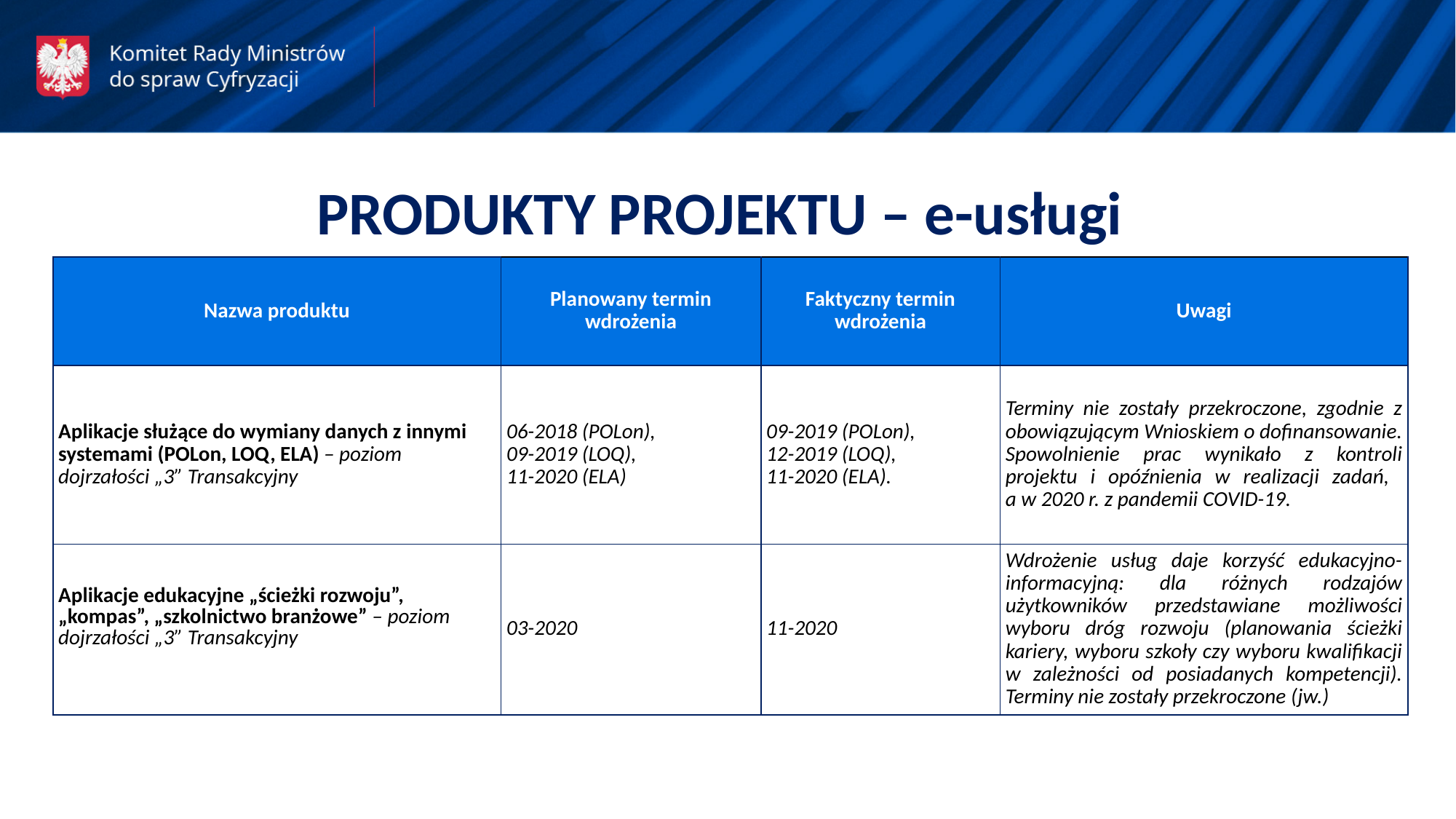

PRODUKTY PROJEKTU – e-usługi
| Nazwa produktu | Planowany termin wdrożenia | Faktyczny termin wdrożenia | Uwagi |
| --- | --- | --- | --- |
| Aplikacje służące do wymiany danych z innymi systemami (POLon, LOQ, ELA) – poziom dojrzałości „3” Transakcyjny | 06-2018 (POLon), 09-2019 (LOQ), 11-2020 (ELA) | 09-2019 (POLon), 12-2019 (LOQ), 11-2020 (ELA). | Terminy nie zostały przekroczone, zgodnie z obowiązującym Wnioskiem o dofinansowanie. Spowolnienie prac wynikało z kontroli projektu i opóźnienia w realizacji zadań, a w 2020 r. z pandemii COVID-19. |
| Aplikacje edukacyjne „ścieżki rozwoju”, „kompas”, „szkolnictwo branżowe” – poziom dojrzałości „3” Transakcyjny | 03-2020 | 11-2020 | Wdrożenie usług daje korzyść edukacyjno-informacyjną: dla różnych rodzajów użytkowników przedstawiane możliwości wyboru dróg rozwoju (planowania ścieżki kariery, wyboru szkoły czy wyboru kwalifikacji w zależności od posiadanych kompetencji). Terminy nie zostały przekroczone (jw.) |